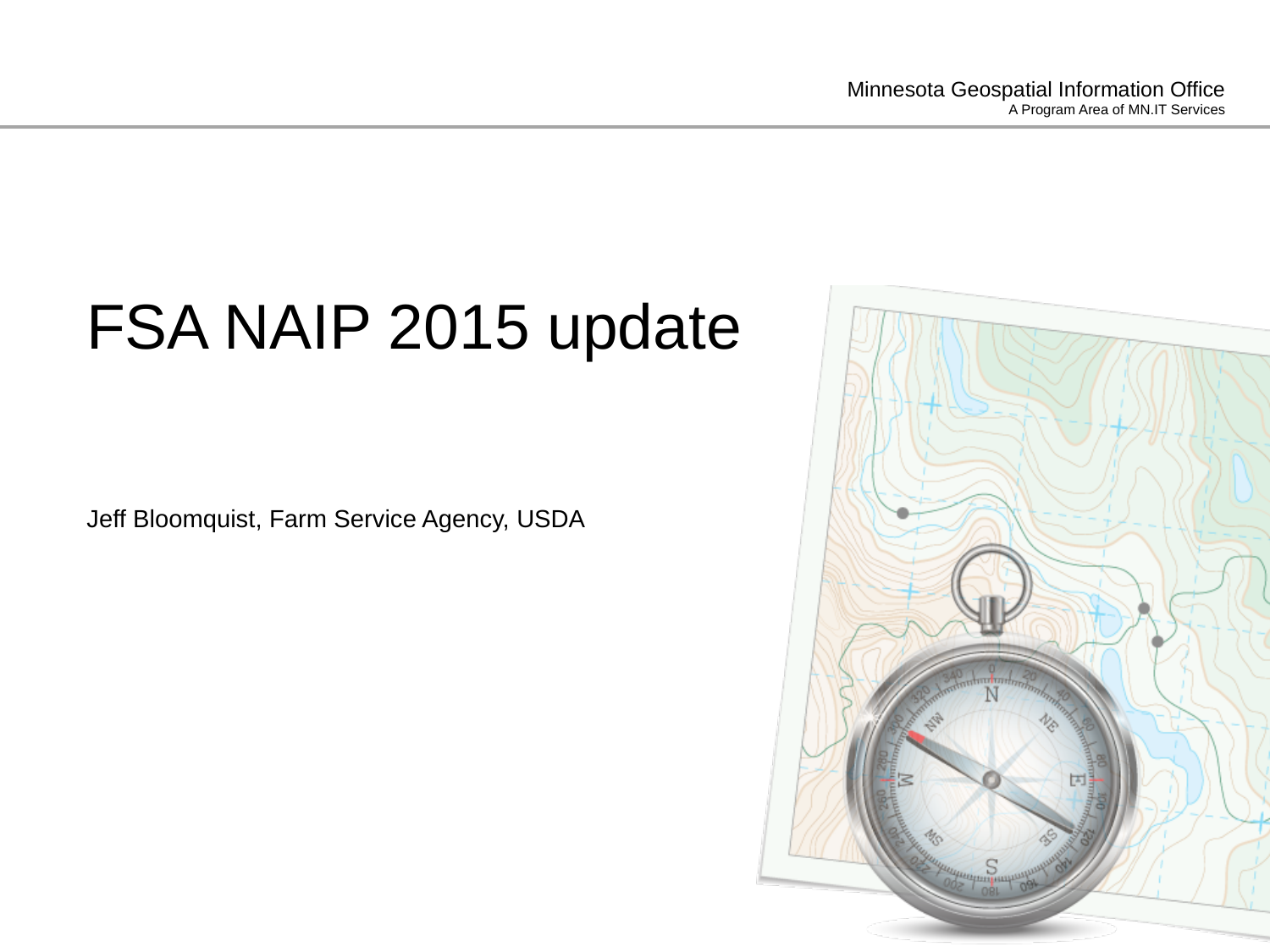

# FSA NAIP 2015 update
Jeff Bloomquist, Farm Service Agency, USDA